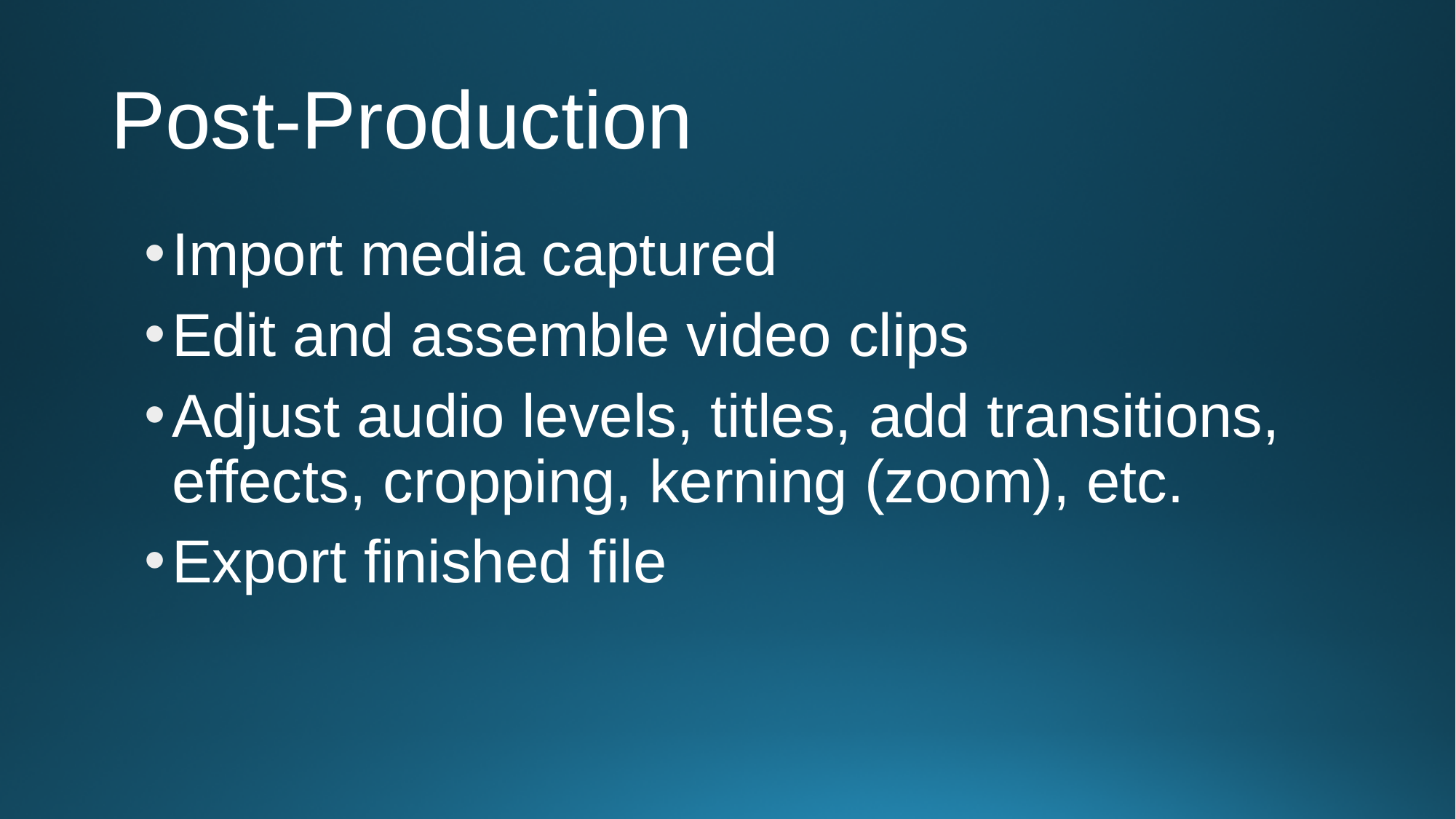

# Post-Production
Import media captured
Edit and assemble video clips
Adjust audio levels, titles, add transitions, effects, cropping, kerning (zoom), etc.
Export finished file